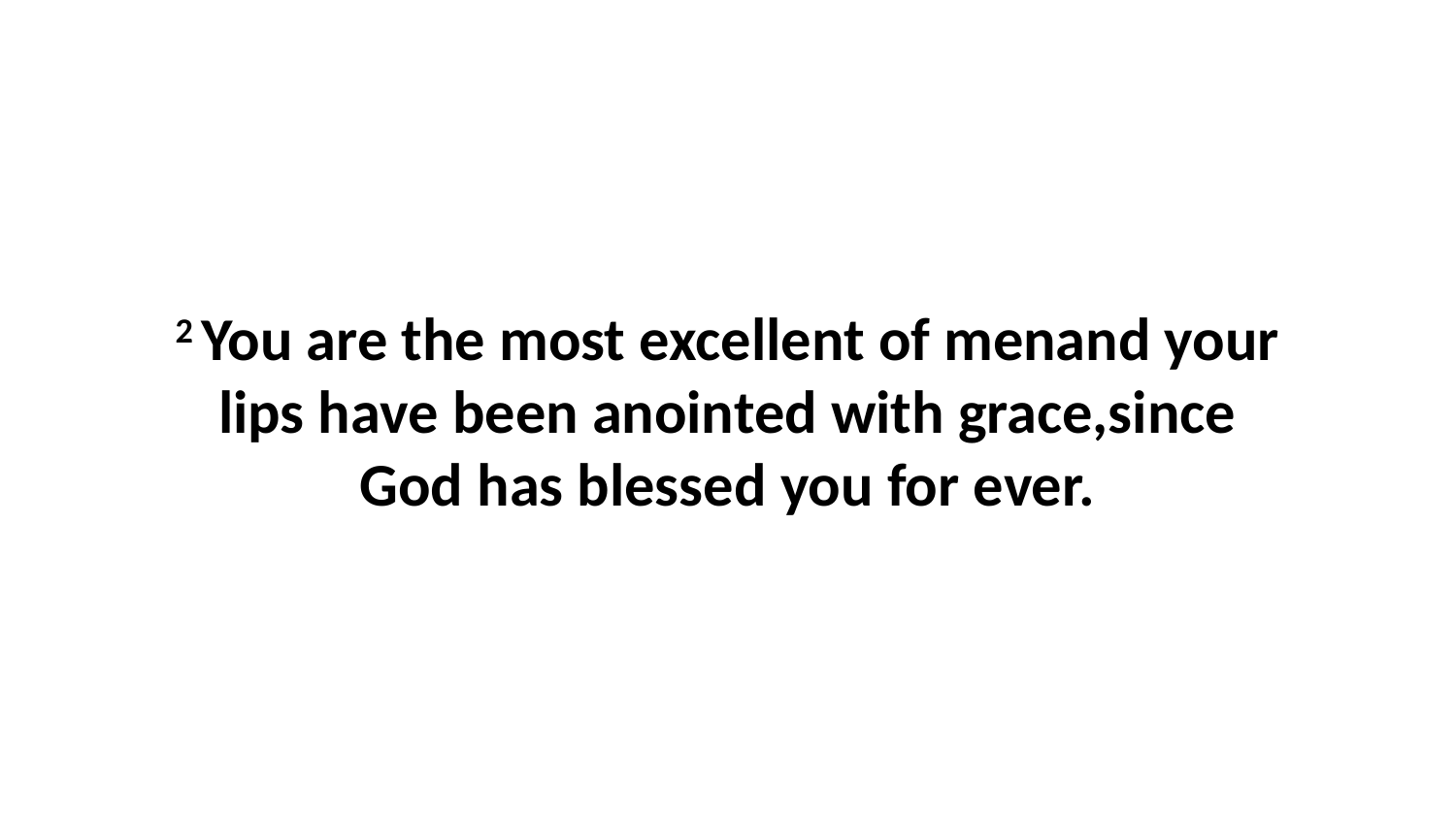

2 You are the most excellent of menand your lips have been anointed with grace,since God has blessed you for ever.